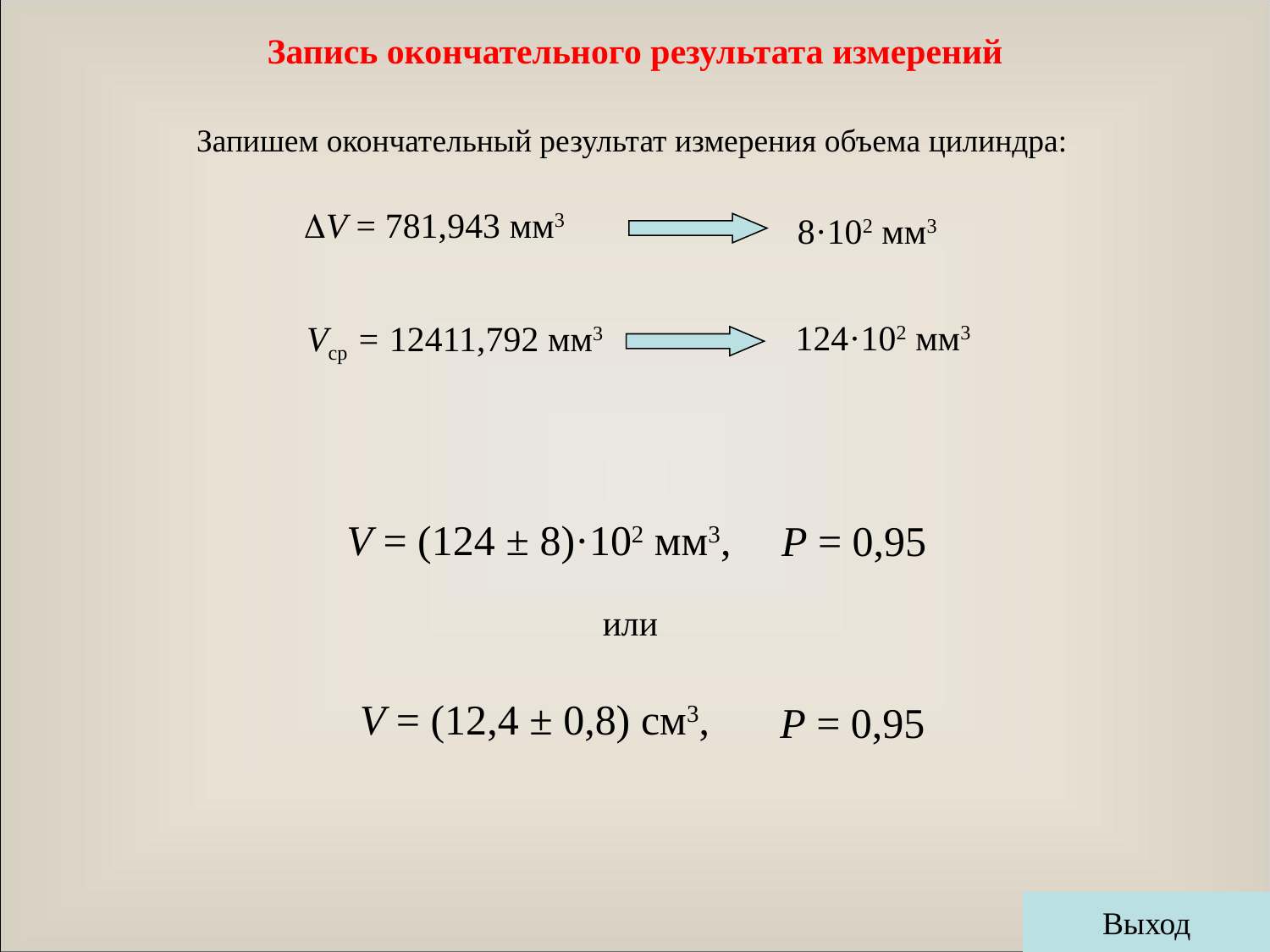

# Запись окончательного результата измерений
Запишем окончательный результат измерения объема цилиндра:
ΔV = 781,943 мм3
8·102 мм3

124·102 мм3
Vср = 12411,792 мм3

V = (124 ± 8)·102 мм3,
Р = 0,95
или
V = (12,4 ± 0,8) см3,
Р = 0,95
Выход